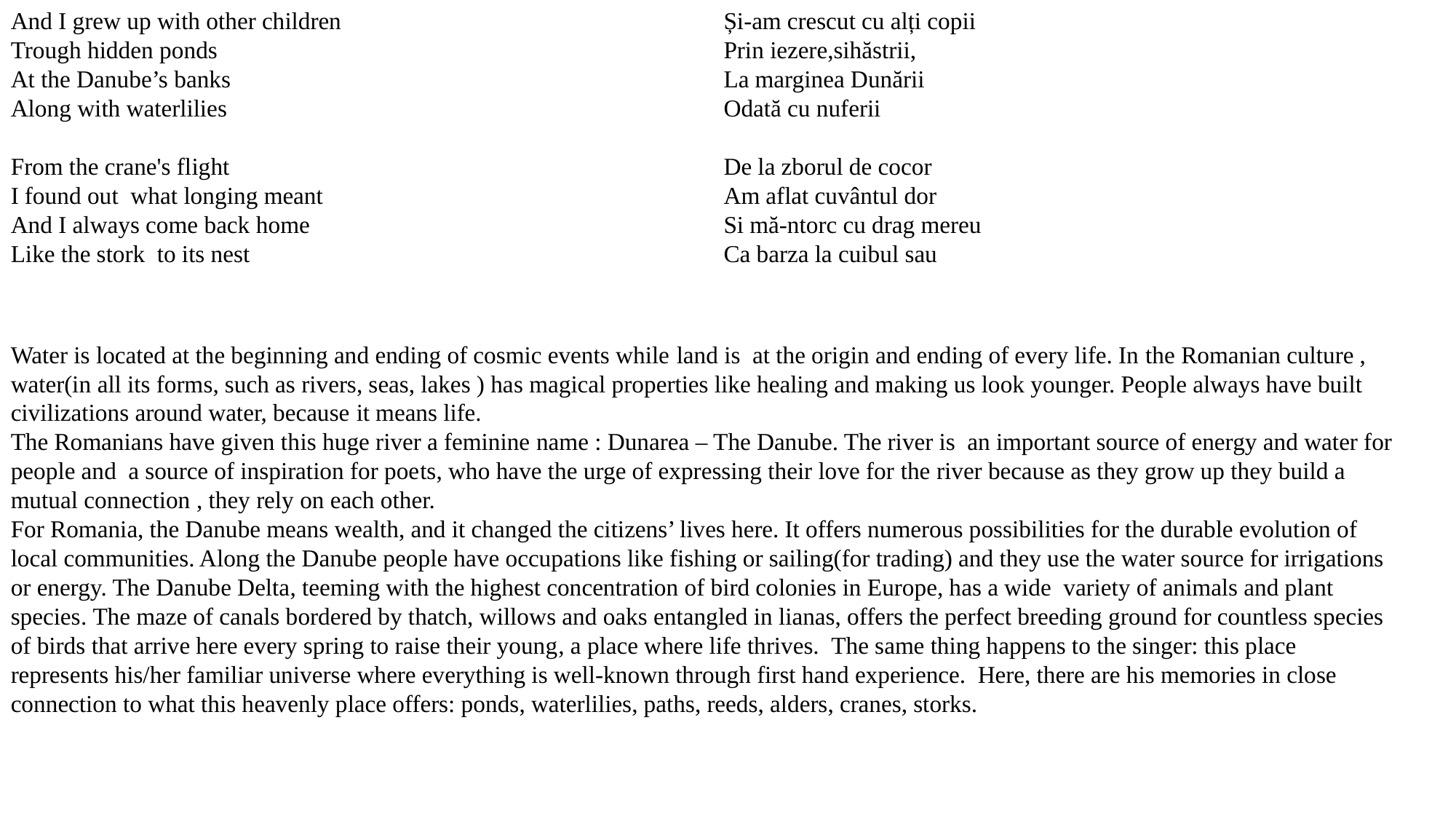

And I grew up with other children
Trough hidden ponds
At the Danube’s banks
Along with waterlilies

From the crane's flight
I found out  what longing meant
And I always come back home
Like the stork  to its nest
Și-am crescut cu alți copii
Prin iezere,sihăstrii,
La marginea Dunării
Odată cu nuferii

De la zborul de cocor
Am aflat cuvântul dor
Si mă-ntorc cu drag mereu
Ca barza la cuibul sau

Water is located at the beginning and ending of cosmic events while land is  at the origin and ending of every life. In the Romanian culture , water(in all its forms, such as rivers, seas, lakes ) has magical properties like healing and making us look younger. People always have built civilizations around water, because it means life.
The Romanians have given this huge river a feminine name : Dunarea – The Danube. The river is  an important source of energy and water for people and  a source of inspiration for poets, who have the urge of expressing their love for the river because as they grow up they build a mutual connection , they rely on each other.
For Romania, the Danube means wealth, and it changed the citizens’ lives here. It offers numerous possibilities for the durable evolution of local communities. Along the Danube people have occupations like fishing or sailing(for trading) and they use the water source for irrigations or energy. The Danube Delta, teeming with the highest concentration of bird colonies in Europe, has a wide  variety of animals and plant species. The maze of canals bordered by thatch, willows and oaks entangled in lianas, offers the perfect breeding ground for countless species of birds that arrive here every spring to raise their young, a place where life thrives.  The same thing happens to the singer: this place represents his/her familiar universe where everything is well-known through first hand experience.  Here, there are his memories in close connection to what this heavenly place offers: ponds, waterlilies, paths, reeds, alders, cranes, storks.